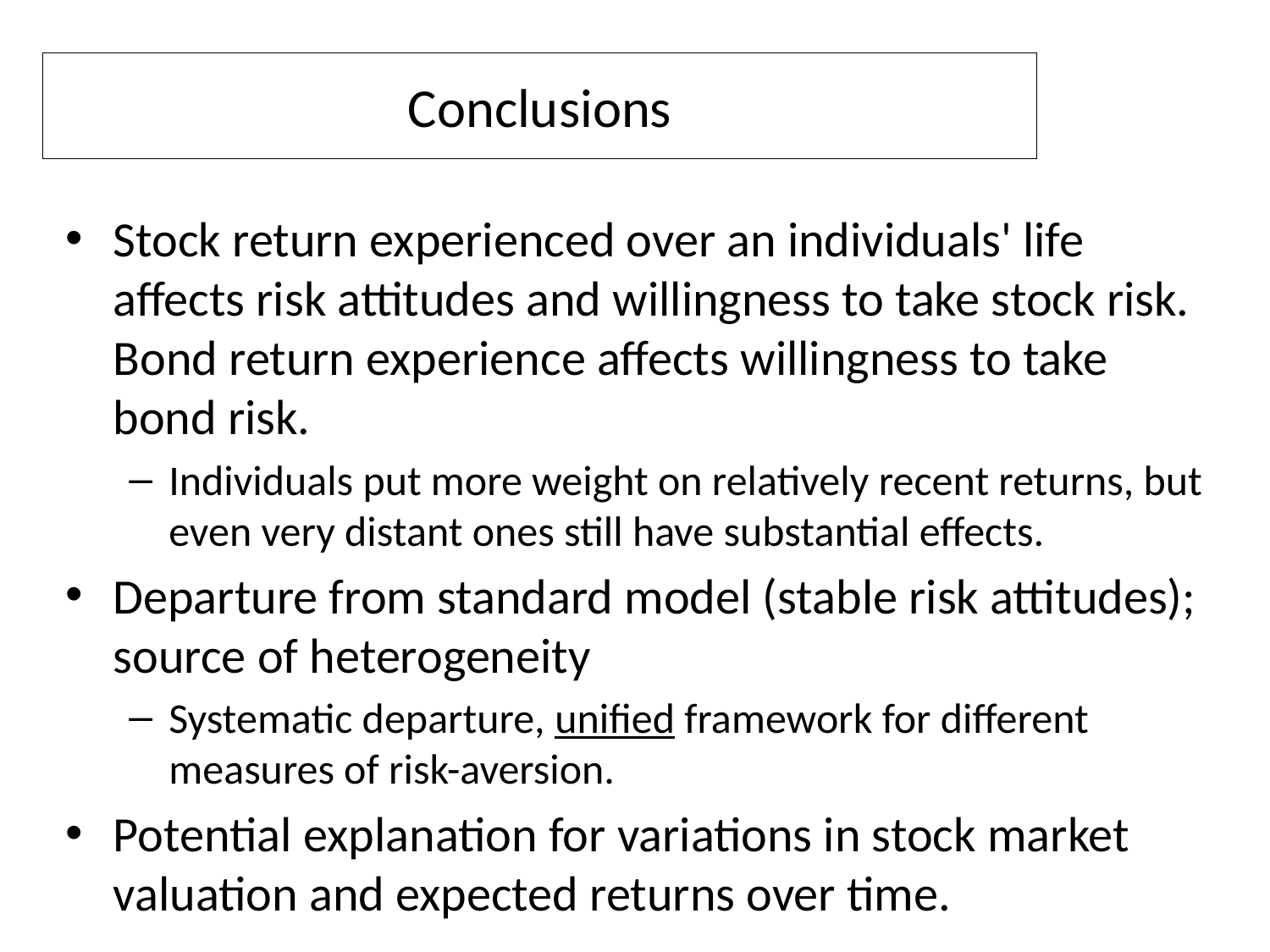

# Conclusions
Stock return experienced over an individuals' life affects risk attitudes and willingness to take stock risk. Bond return experience affects willingness to take bond risk.
Individuals put more weight on relatively recent returns, but even very distant ones still have substantial effects.
Departure from standard model (stable risk attitudes); source of heterogeneity
Systematic departure, unified framework for different measures of risk-aversion.
Potential explanation for variations in stock market valuation and expected returns over time.